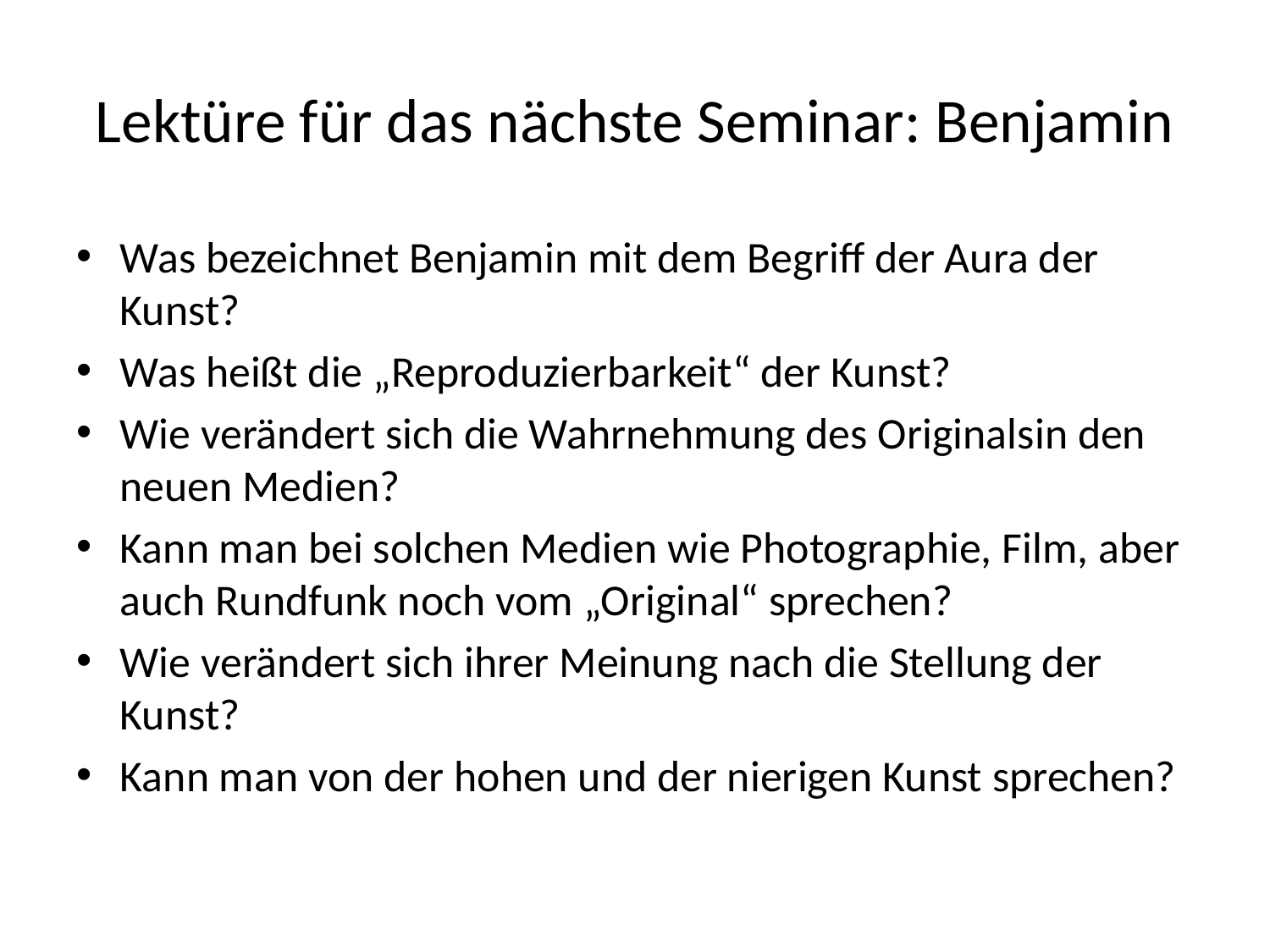

# Lektüre für das nächste Seminar: Benjamin
Was bezeichnet Benjamin mit dem Begriff der Aura der Kunst?
Was heißt die „Reproduzierbarkeit“ der Kunst?
Wie verändert sich die Wahrnehmung des Originalsin den neuen Medien?
Kann man bei solchen Medien wie Photographie, Film, aber auch Rundfunk noch vom „Original“ sprechen?
Wie verändert sich ihrer Meinung nach die Stellung der Kunst?
Kann man von der hohen und der nierigen Kunst sprechen?